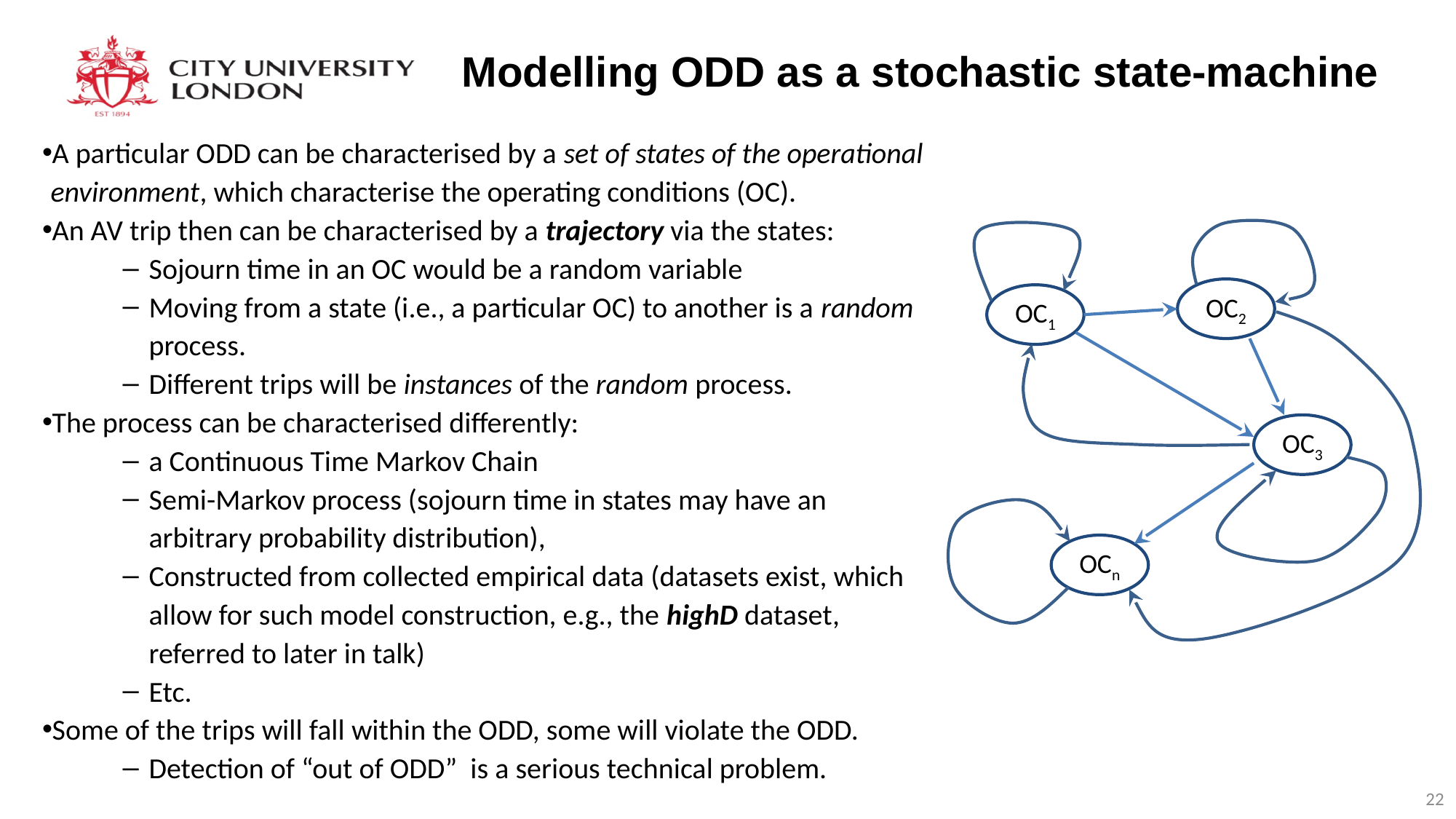

# Modelling ODD as a stochastic state-machine
A particular ODD can be characterised by a set of states of the operational environment, which characterise the operating conditions (OC).
An AV trip then can be characterised by a trajectory via the states:
Sojourn time in an OC would be a random variable
Moving from a state (i.e., a particular OC) to another is a random process.
Different trips will be instances of the random process.
The process can be characterised differently:
a Continuous Time Markov Chain
Semi-Markov process (sojourn time in states may have an arbitrary probability distribution),
Constructed from collected empirical data (datasets exist, which allow for such model construction, e.g., the highD dataset, referred to later in talk)
Etc.
Some of the trips will fall within the ODD, some will violate the ODD.
Detection of “out of ODD”  is a serious technical problem.

OC2
OC1

OC3

OCn
22